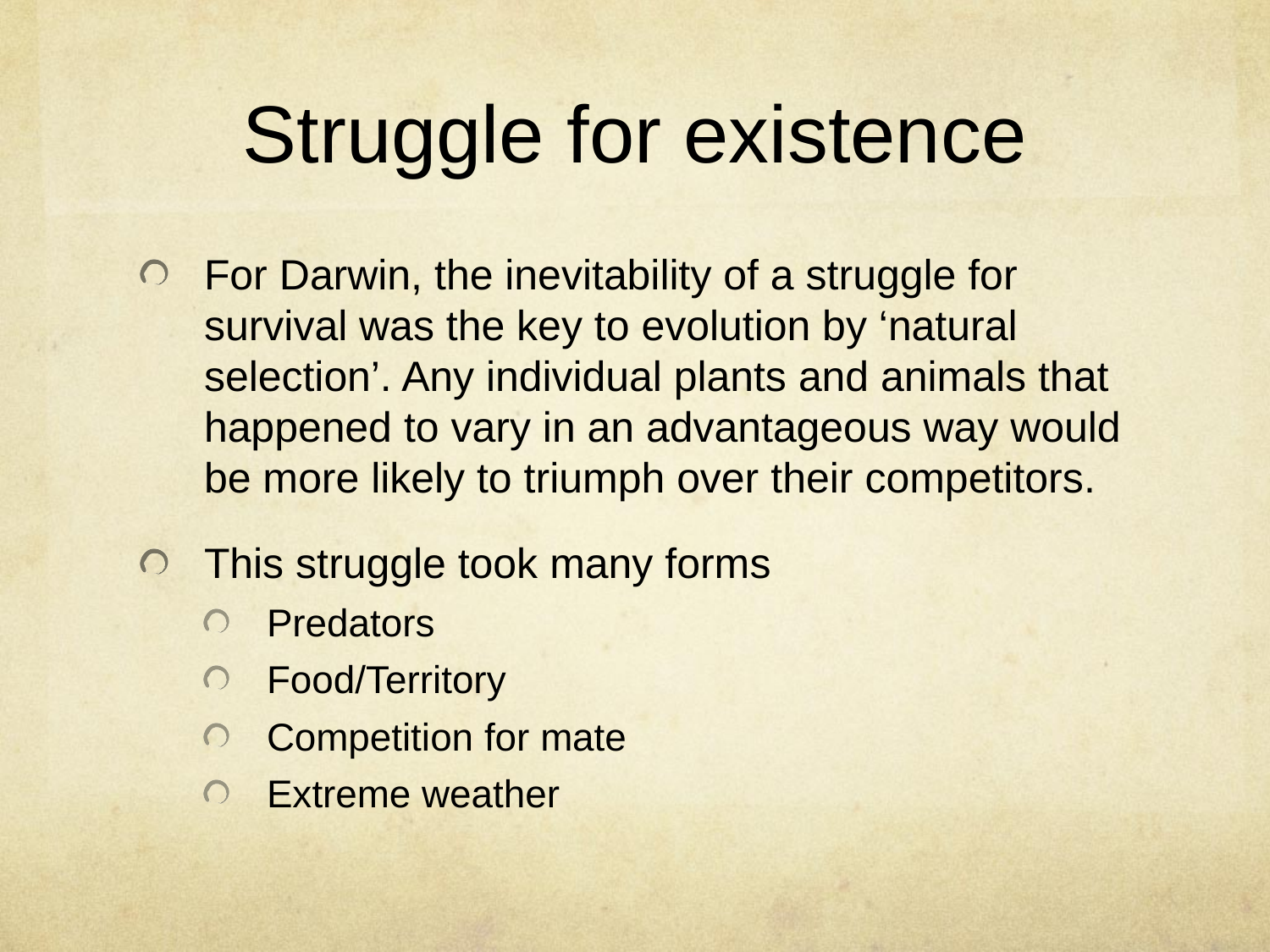

# Struggle for existence
For Darwin, the inevitability of a struggle for survival was the key to evolution by ‘natural selection’. Any individual plants and animals that happened to vary in an advantageous way would be more likely to triumph over their competitors.
This struggle took many forms
Predators
Food/Territory
Competition for mate
Extreme weather